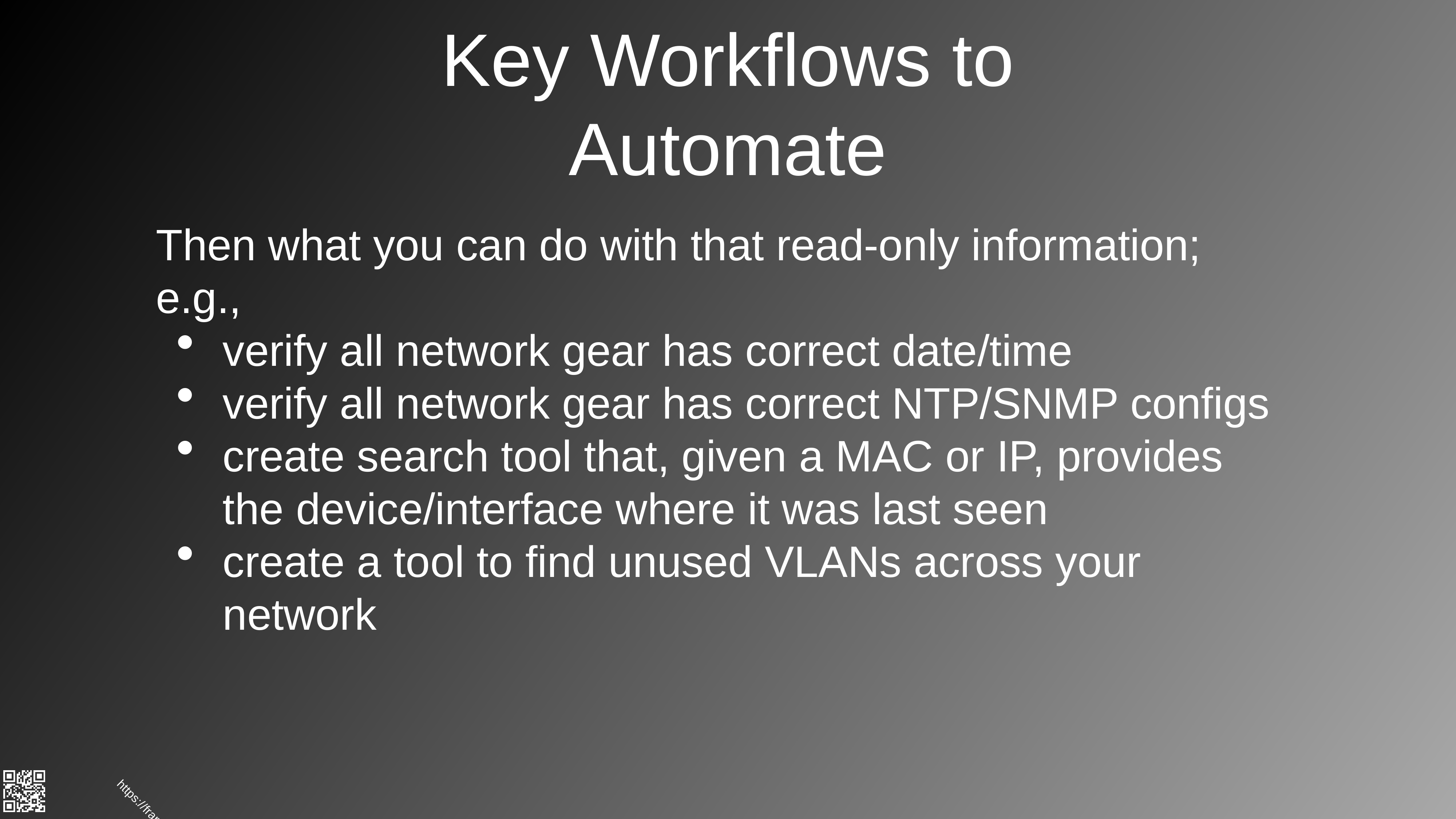

# Key Workflows to Automate
Then what you can do with that read-only information; e.g.,
verify all network gear has correct date/time
verify all network gear has correct NTP/SNMP configs
create search tool that, given a MAC or IP, provides the device/interface where it was last seen
create a tool to find unused VLANs across your network